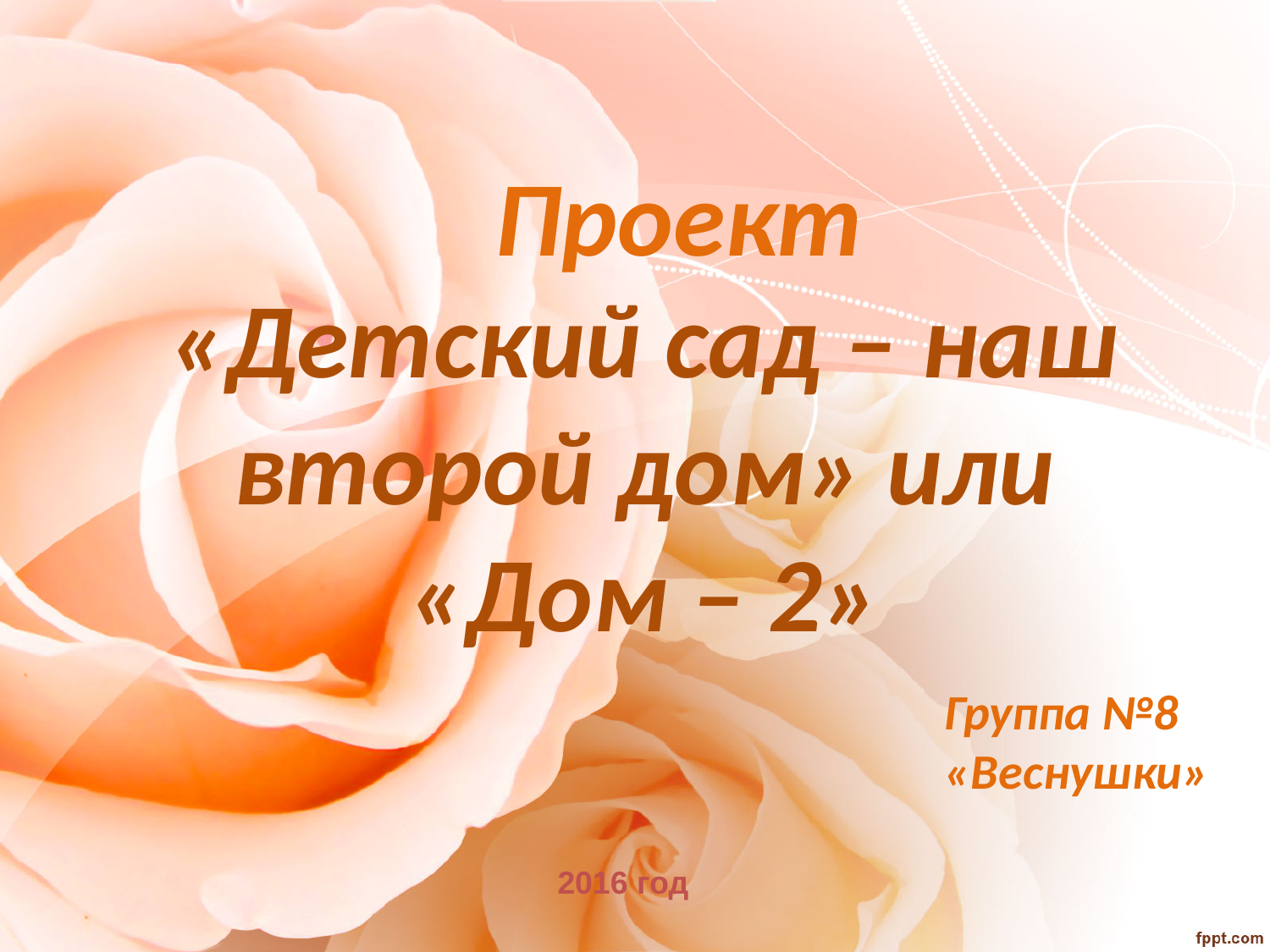

# «Детский сад – наш второй дом» или «Дом – 2»
    Проект
Группа №8
«Веснушки»
2016 год